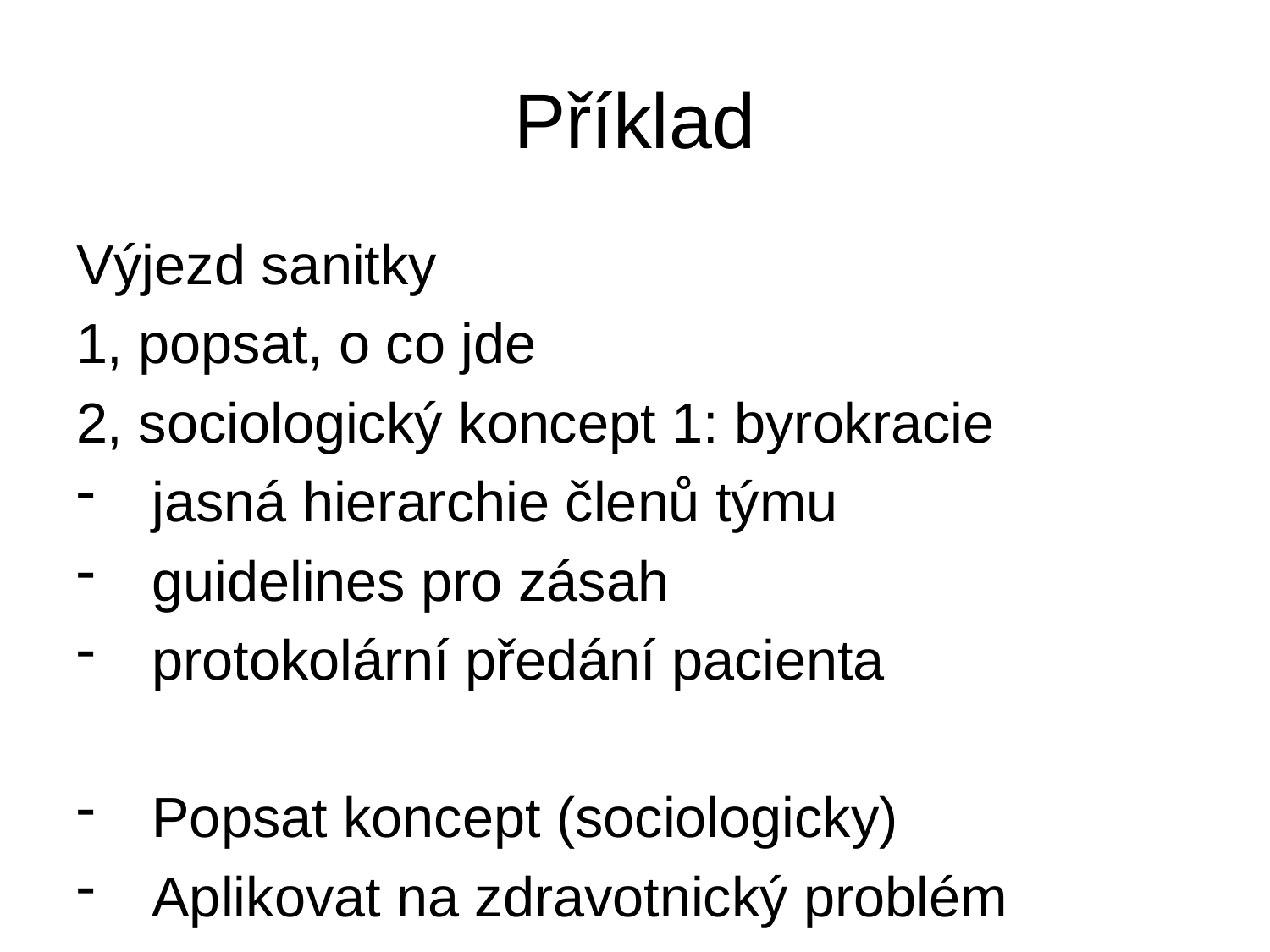

# Příklad
Výjezd sanitky
1, popsat, o co jde
2, sociologický koncept 1: byrokracie
jasná hierarchie členů týmu
guidelines pro zásah
protokolární předání pacienta

Popsat koncept (sociologicky)
Aplikovat na zdravotnický problém